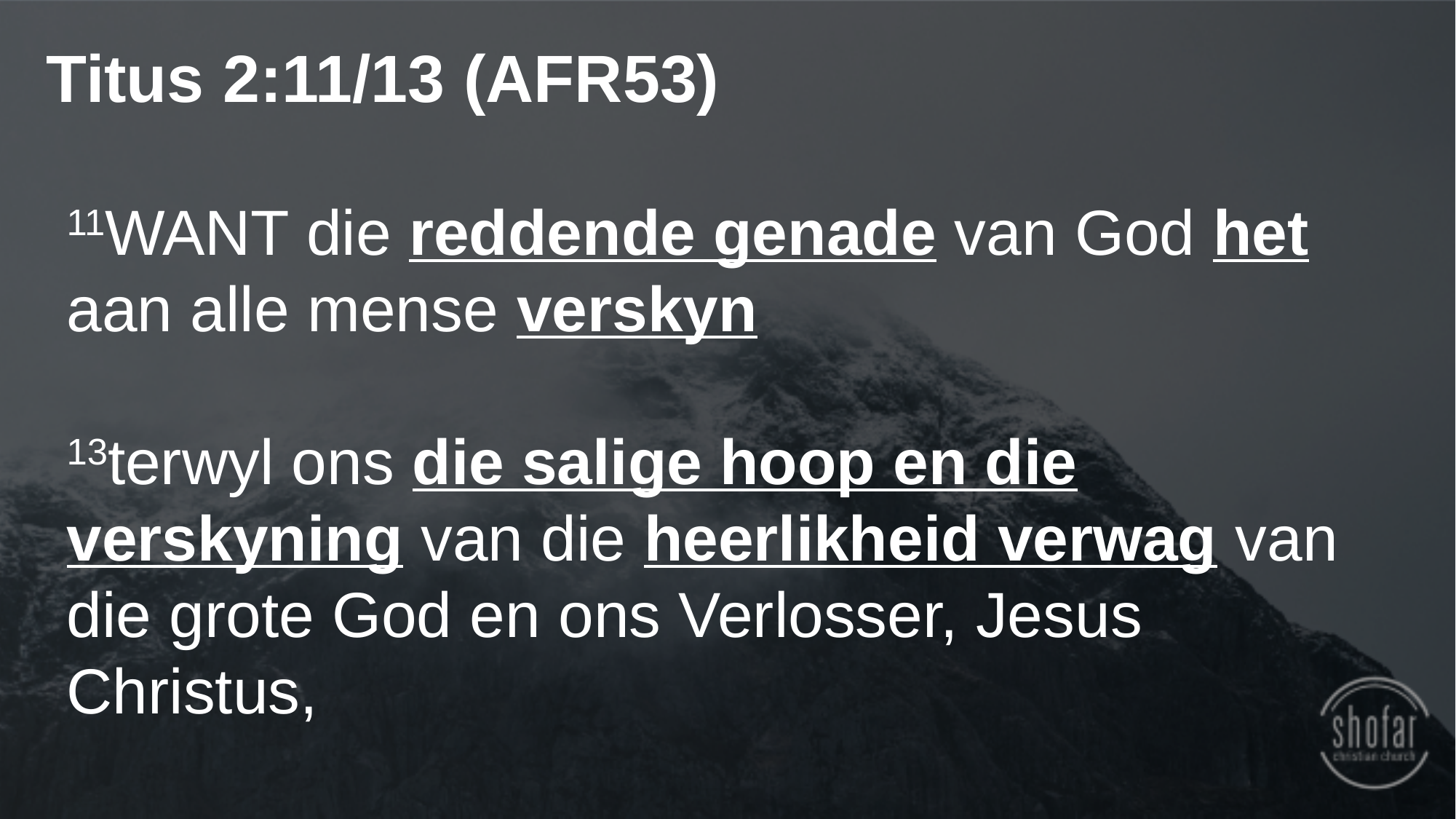

Titus 2:11/13 (AFR53)
11WANT die reddende genade van God het aan alle mense verskyn

13terwyl ons die salige hoop en die verskyning van die heerlikheid verwag van die grote God en ons Verlosser, Jesus Christus,